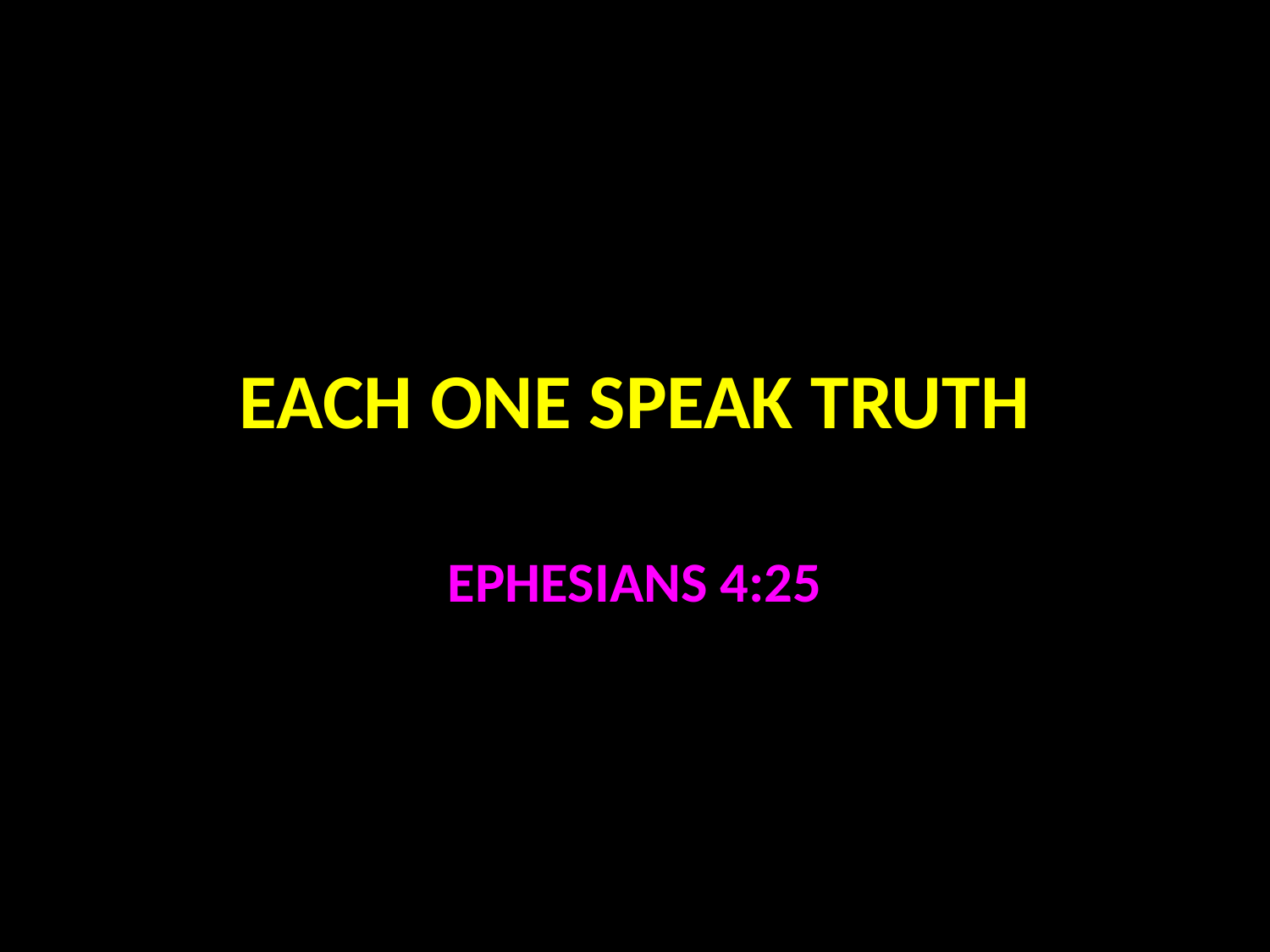

# EACH ONE SPEAK TRUTH
EPHESIANS 4:25